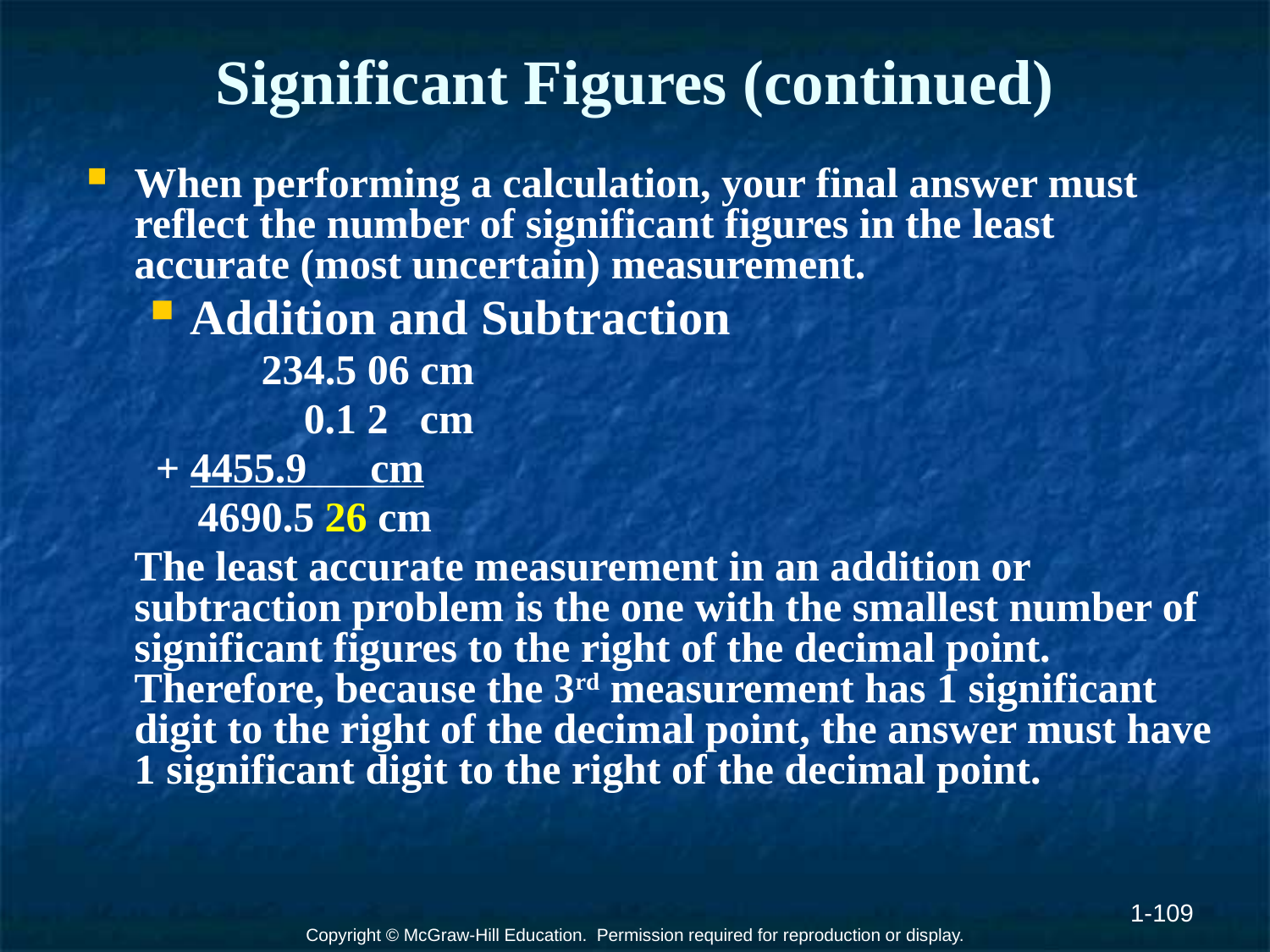

# Significant Figures (continued)
When performing a calculation, your final answer must reflect the number of significant figures in the least accurate (most uncertain) measurement.
Addition and Subtraction
		234.5 06 cm
		    0.1 2   cm
	  + 4455.9      cm
	      4690.5 26 cm
	The least accurate measurement in an addition or subtraction problem is the one with the smallest number of significant figures to the right of the decimal point.  Therefore, because the 3rd measurement has 1 significant digit to the right of the decimal point, the answer must have 1 significant digit to the right of the decimal point.

1-109